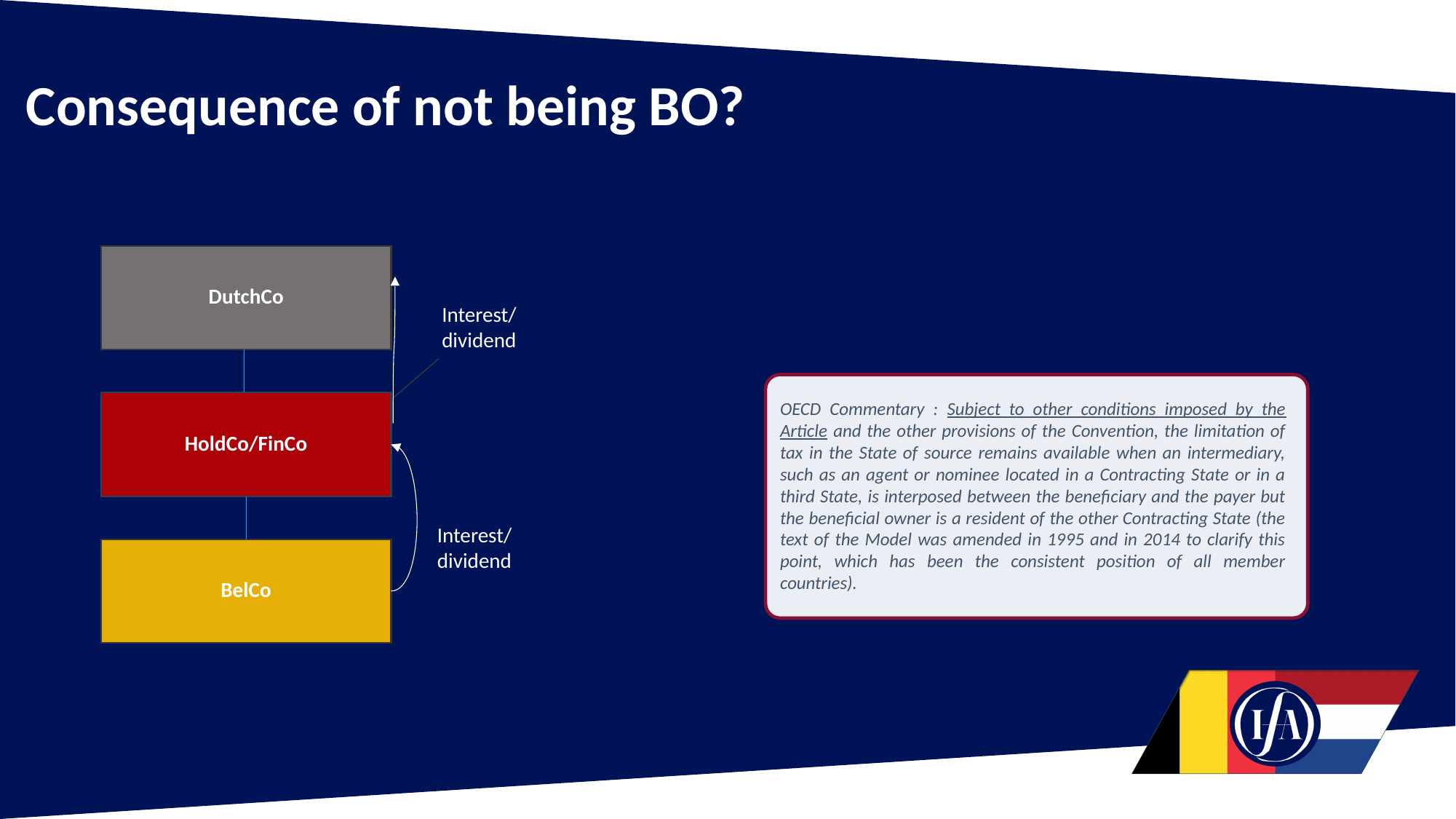

# Consequence of not being BO?
DutchCo
HoldCo/FinCo
BelCo
Interest/
dividend
Interest/
dividend

OECD Commentary : Subject to other conditions imposed by the Article and the other provisions of the Convention, the limitation of tax in the State of source remains available when an intermediary, such as an agent or nominee located in a Contracting State or in a third State, is interposed between the beneficiary and the payer but the beneficial owner is a resident of the other Contracting State (the text of the Model was amended in 1995 and in 2014 to clarify this point, which has been the consistent position of all member countries).